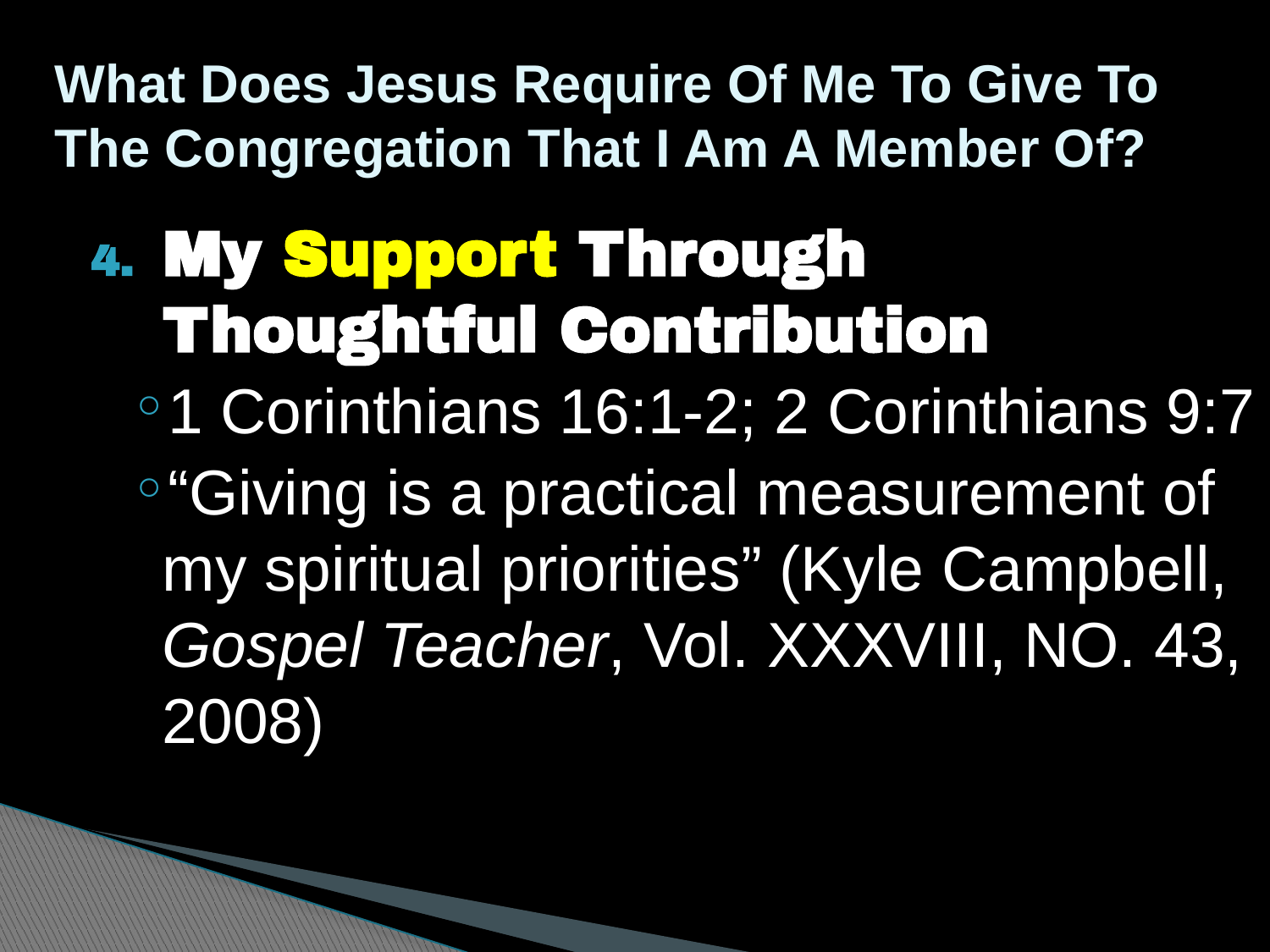

# What Does Jesus Require Of Me To Give To The Congregation That I Am A Member Of?
My Support Through Thoughtful Contribution
1 Corinthians 16:1-2; 2 Corinthians 9:7
“Giving is a practical measurement of my spiritual priorities” (Kyle Campbell, Gospel Teacher, Vol. XXXVIII, NO. 43, 2008)